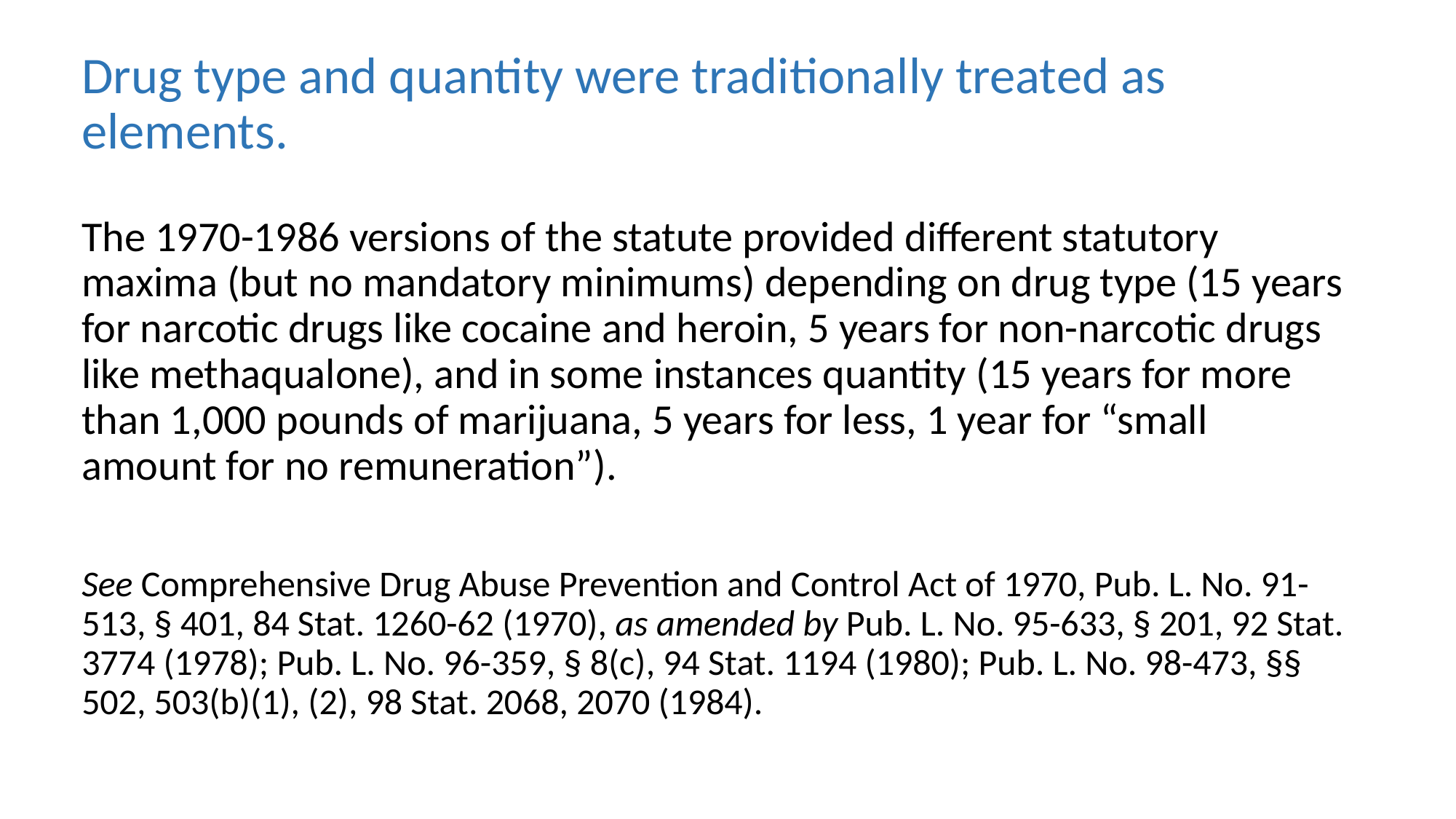

# Drug type and quantity were traditionally treated as elements.
The 1970-1986 versions of the statute provided different statutory maxima (but no mandatory minimums) depending on drug type (15 years for narcotic drugs like cocaine and heroin, 5 years for non-narcotic drugs like methaqualone), and in some instances quantity (15 years for more than 1,000 pounds of marijuana, 5 years for less, 1 year for “small amount for no remuneration”).

See Comprehensive Drug Abuse Prevention and Control Act of 1970, Pub. L. No. 91-513, § 401, 84 Stat. 1260-62 (1970), as amended by Pub. L. No. 95-633, § 201, 92 Stat. 3774 (1978); Pub. L. No. 96-359, § 8(c), 94 Stat. 1194 (1980); Pub. L. No. 98-473, §§ 502, 503(b)(1), (2), 98 Stat. 2068, 2070 (1984).